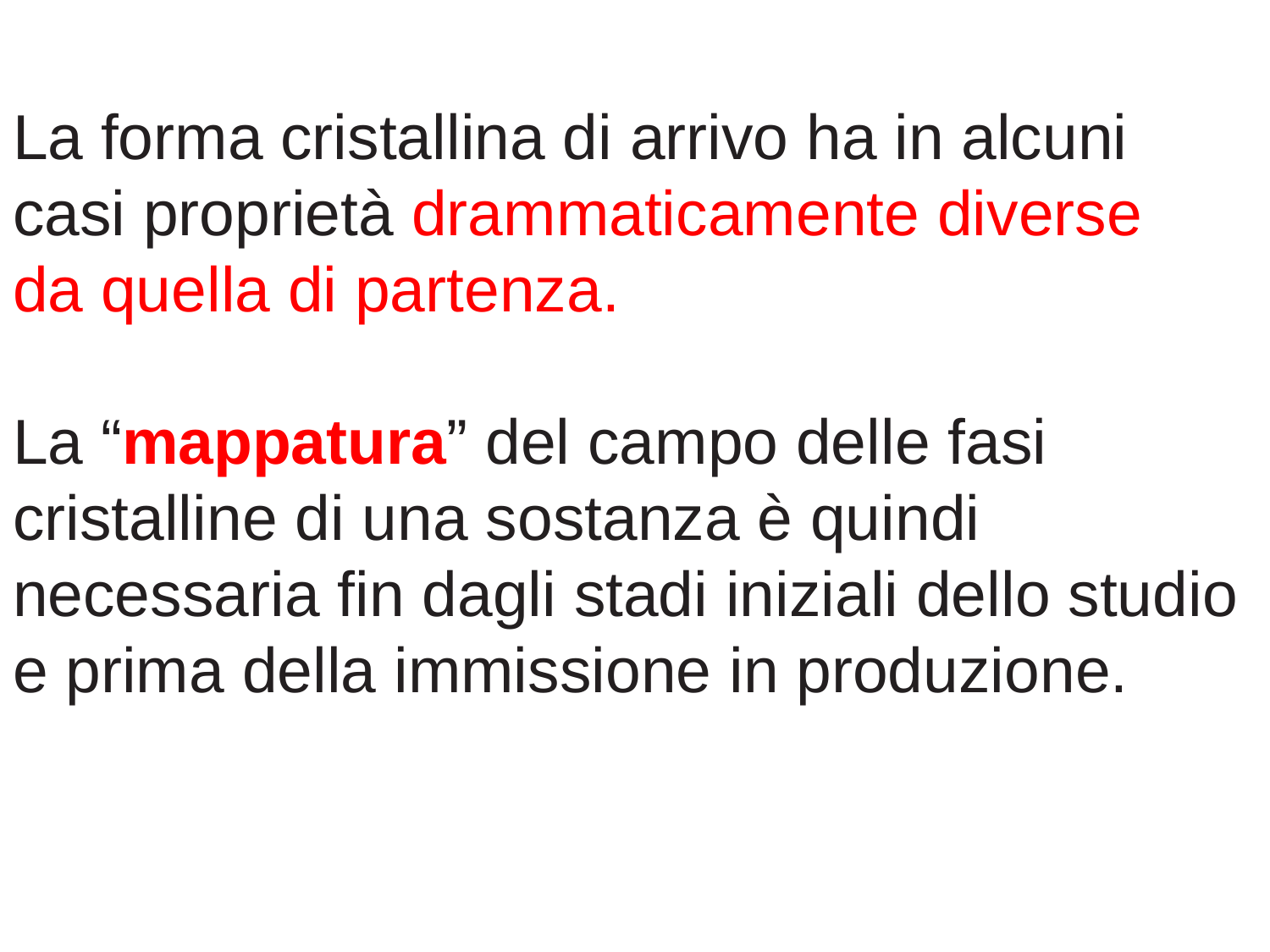

La forma cristallina di arrivo ha in alcuni
casi proprietà drammaticamente diverse
da quella di partenza.

La “mappatura” del campo delle fasi cristalline di una sostanza è quindi necessaria fin dagli stadi iniziali dello studio e prima della immissione in produzione.